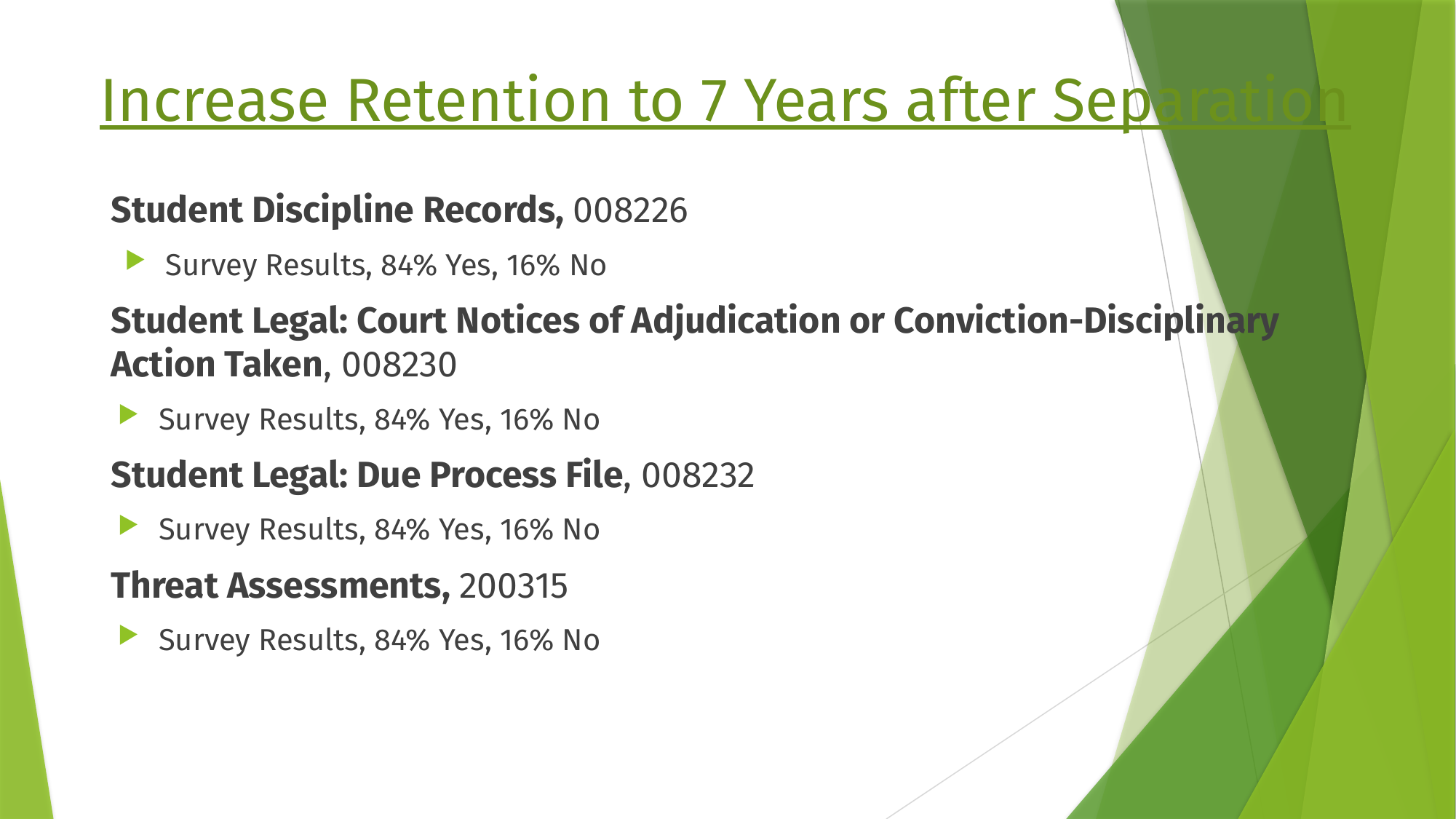

Increase Retention to 7 Years after Separation
Student Discipline Records, 008226
Survey Results, 84% Yes, 16% No
Student Legal: Court Notices of Adjudication or Conviction-Disciplinary Action Taken, 008230
Survey Results, 84% Yes, 16% No
Student Legal: Due Process File, 008232
Survey Results, 84% Yes, 16% No
Threat Assessments, 200315
Survey Results, 84% Yes, 16% No